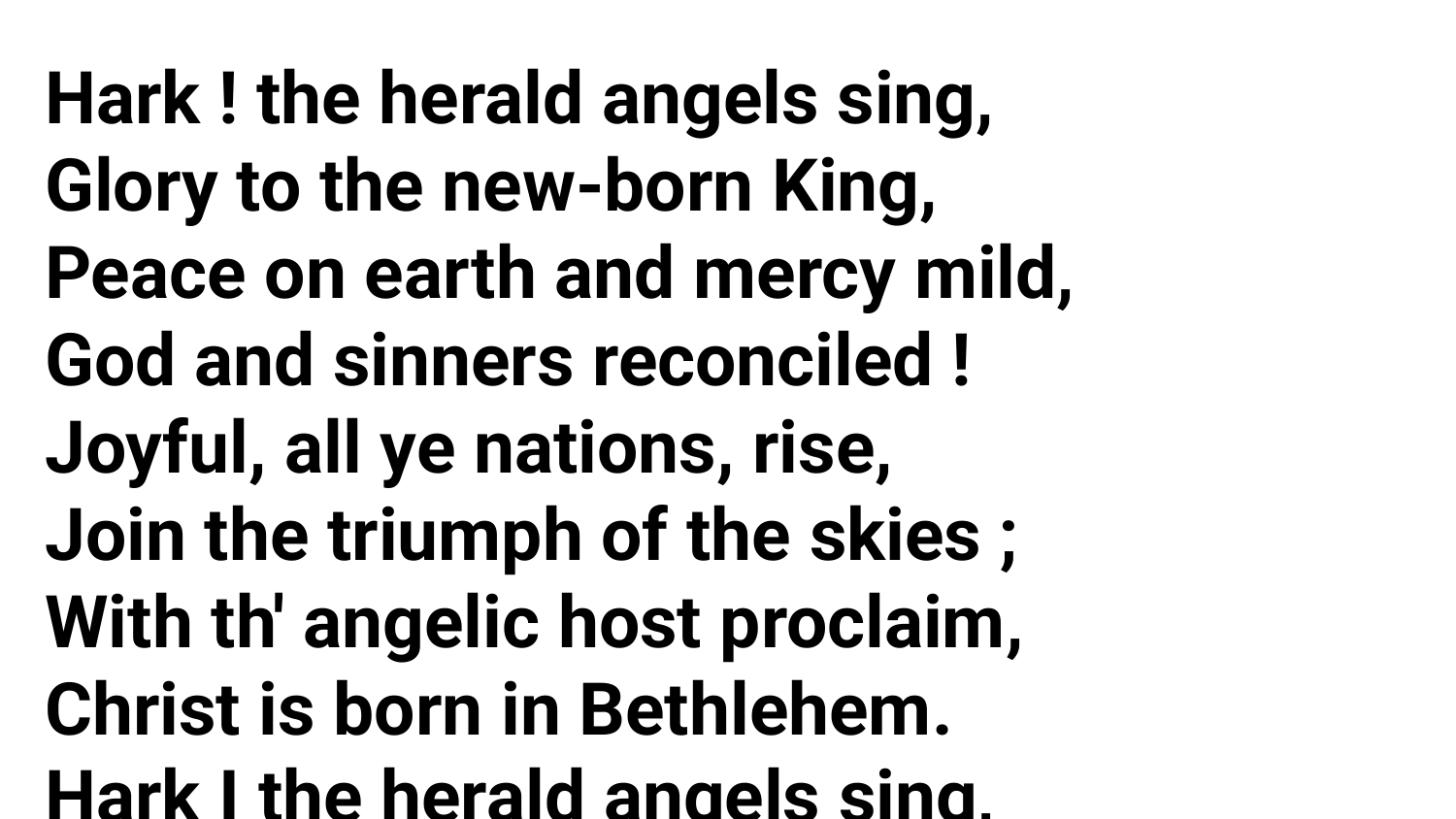

Hark ! the herald angels sing,
Glory to the new-born King,
Peace on earth and mercy mild,
God and sinners reconciled !
Joyful, all ye nations, rise,
Join the triumph of the skies ;
With th' angelic host proclaim,
Christ is born in Bethlehem.
Hark I the herald angels sing,
Glory to the new-born King.